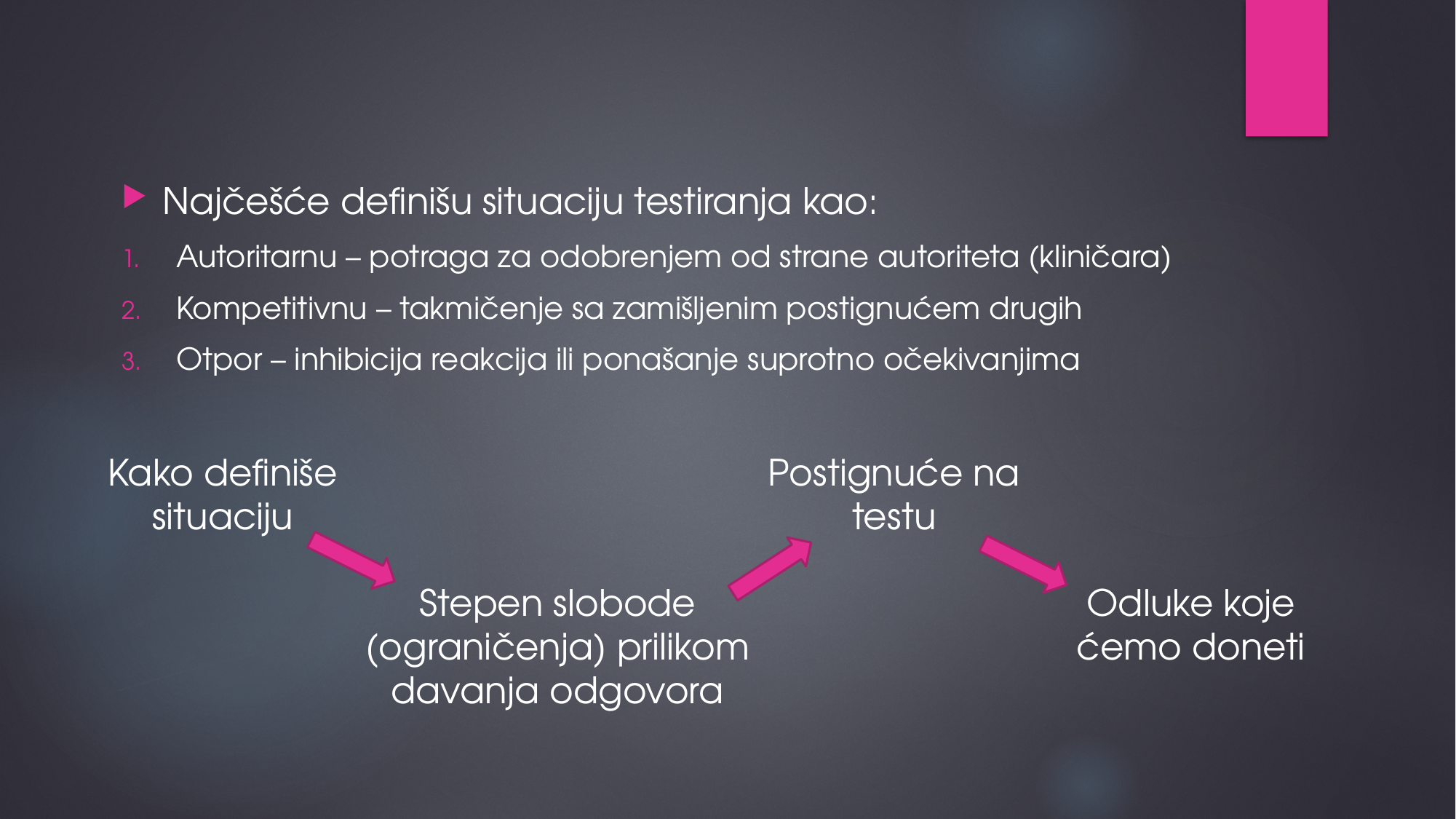

Najčešće definišu situaciju testiranja kao:
Autoritarnu – potraga za odobrenjem od strane autoriteta (kliničara)
Kompetitivnu – takmičenje sa zamišljenim postignućem drugih
Otpor – inhibicija reakcija ili ponašanje suprotno očekivanjima

Kako definiše situaciju
Postignuće na testu

Stepen slobode (ograničenja) prilikom davanja odgovora
Odluke koje ćemo doneti